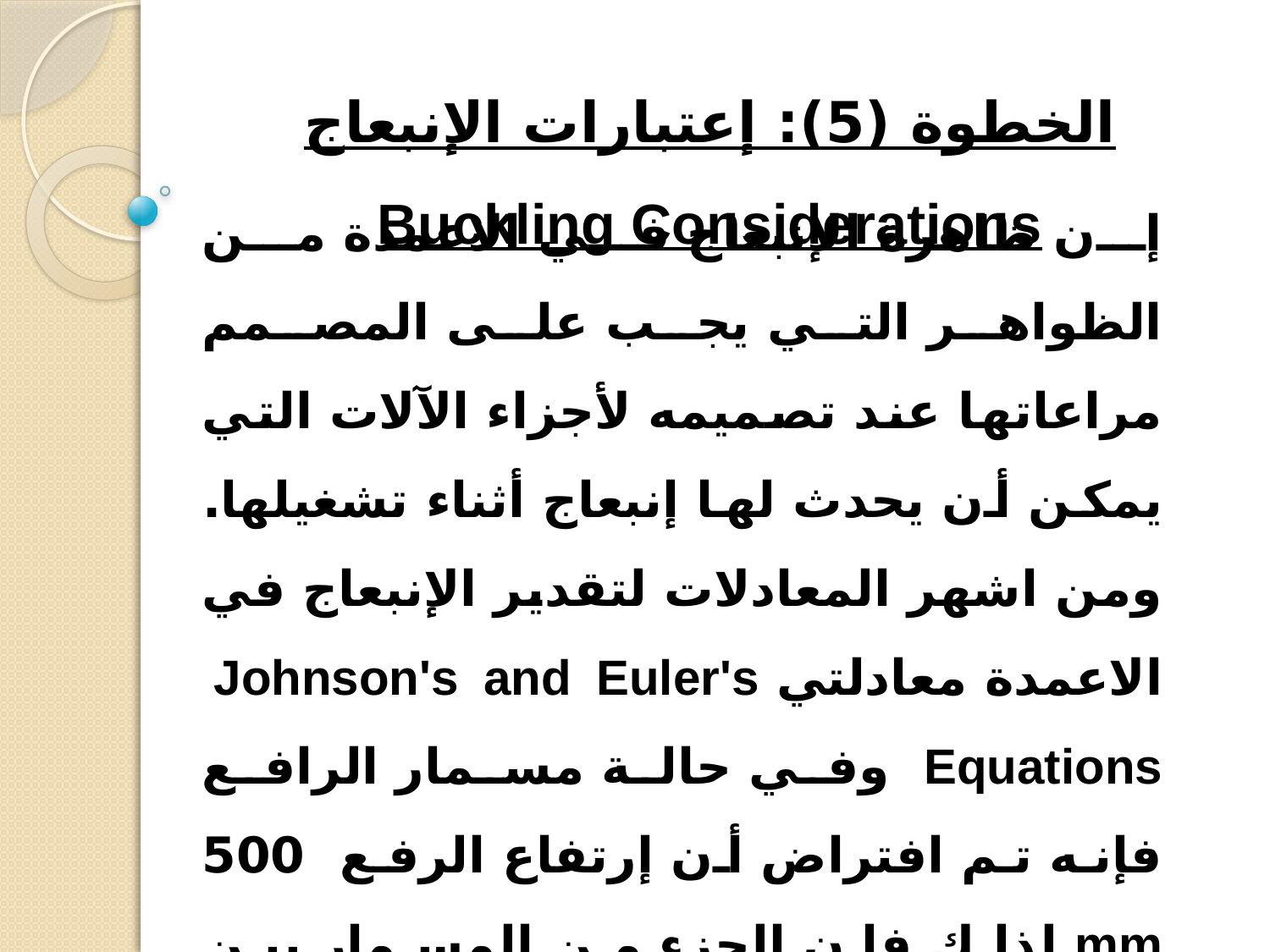

الخطوة (5): إعتبارات الإنبعاج Buckling Considerations
إن ظاهرة الإنبعاج في الاعمدة من الظواهر التي يجب على المصمم مراعاتها عند تصميمه لأجزاء الآلات التي يمكن أن يحدث لها إنبعاج أثناء تشغيلها. ومن اشهر المعادلات لتقدير الإنبعاج في الاعمدة معادلتي Johnson's and Euler's Equations  وفي حالة مسمار الرافع فإنه تم افتراض أن إرتفاع الرفع  500 mm لذلك فإن الجزء من المسمار بين الصامولة ويد الرافع يمكن إعتباره عمود Column  طوله (l)  وتطبق عليه إحدى معادلات الإنبعاج.